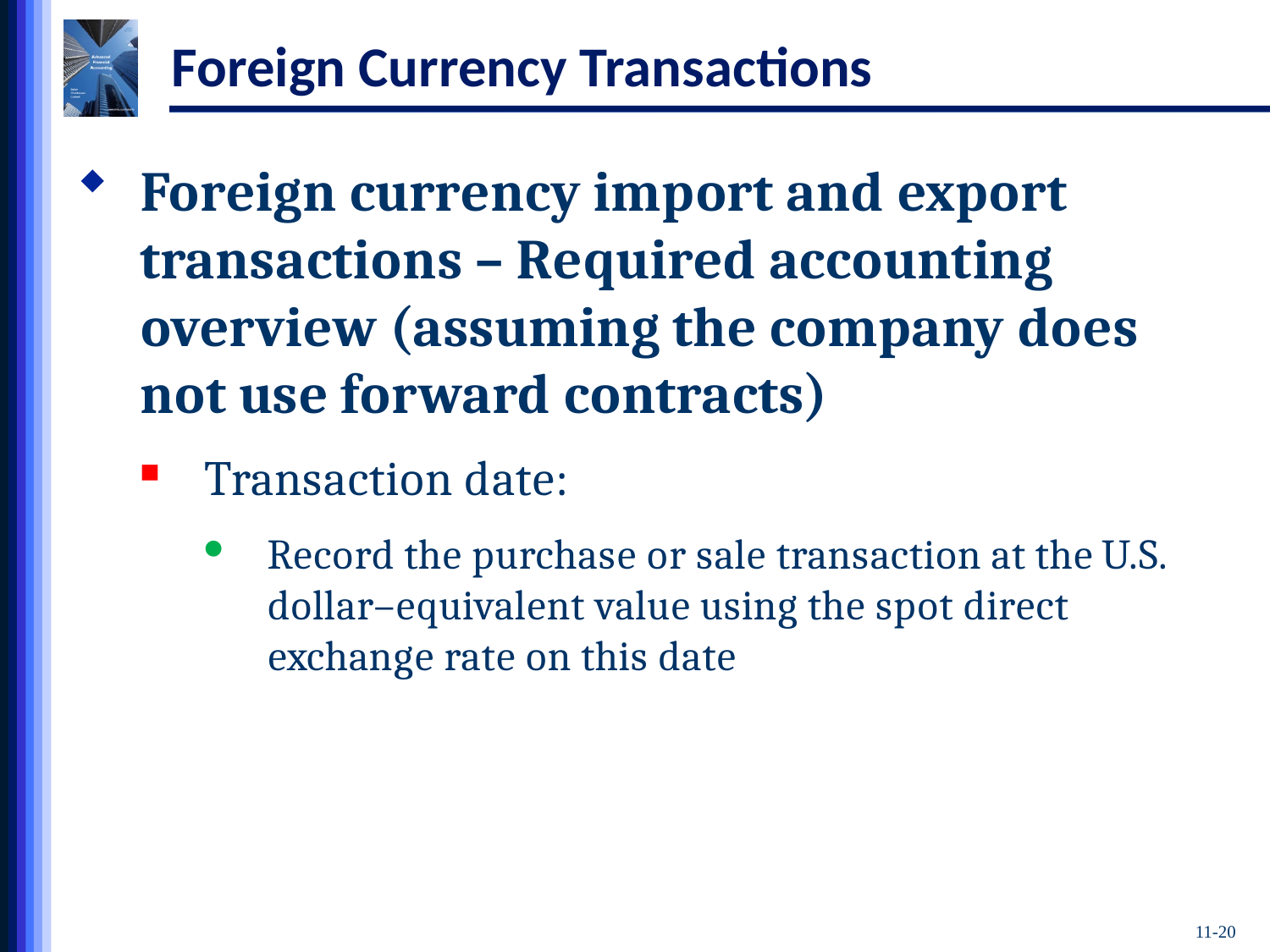

# Foreign Currency Transactions
Foreign currency import and export transactions – Required accounting overview (assuming the company does not use forward contracts)
Transaction date:
Record the purchase or sale transaction at the U.S. dollar–equivalent value using the spot direct exchange rate on this date
11-20